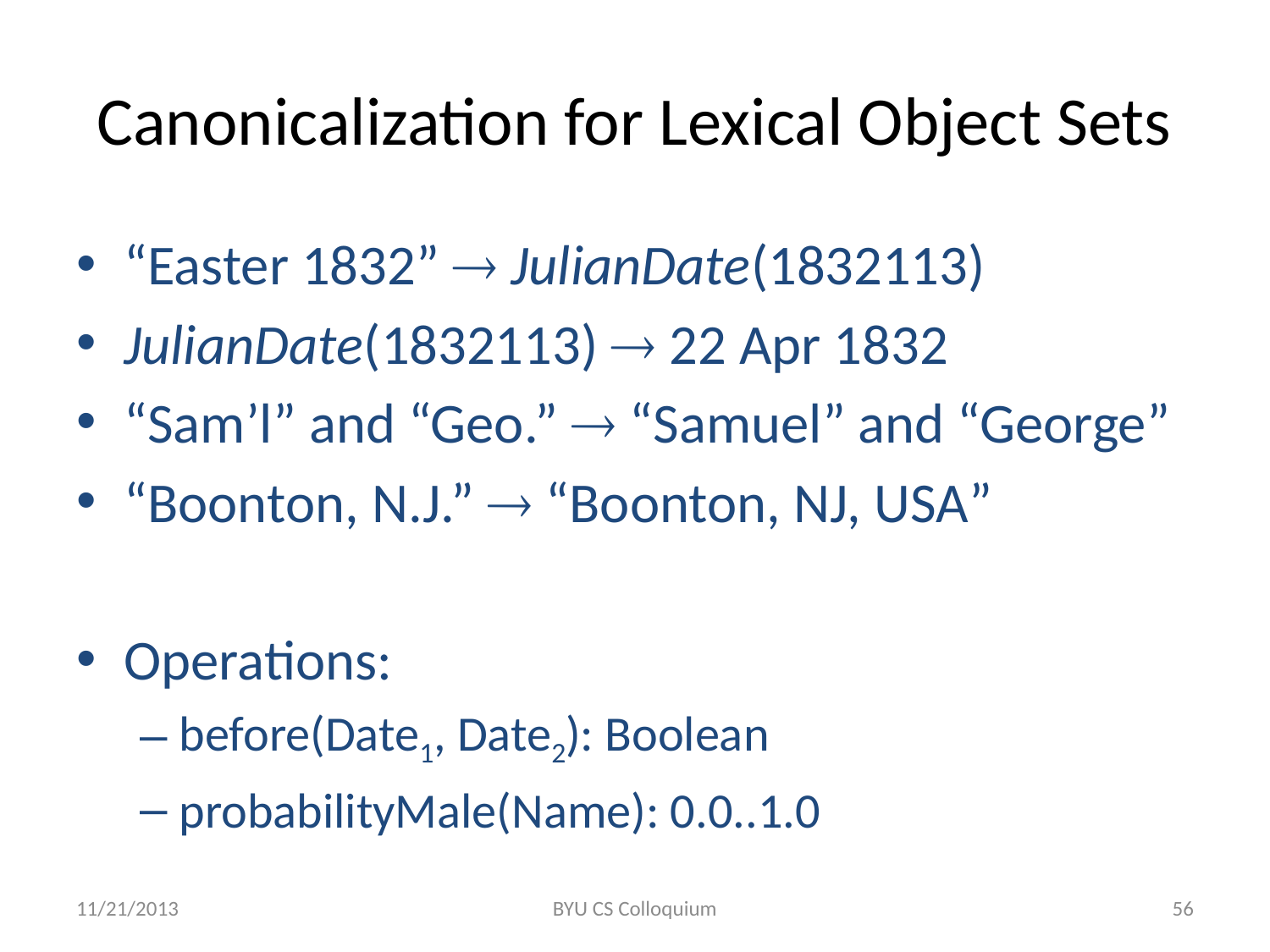

# Canonicalization for Lexical Object Sets
“Easter 1832” → JulianDate(1832113)
JulianDate(1832113) → 22 Apr 1832
“Sam’l” and “Geo.” → “Samuel” and “George”
“Boonton, N.J.” → “Boonton, NJ, USA”

Operations:
before(Date1, Date2): Boolean
probabilityMale(Name): 0.0..1.0
11/21/2013
BYU CS Colloquium
56